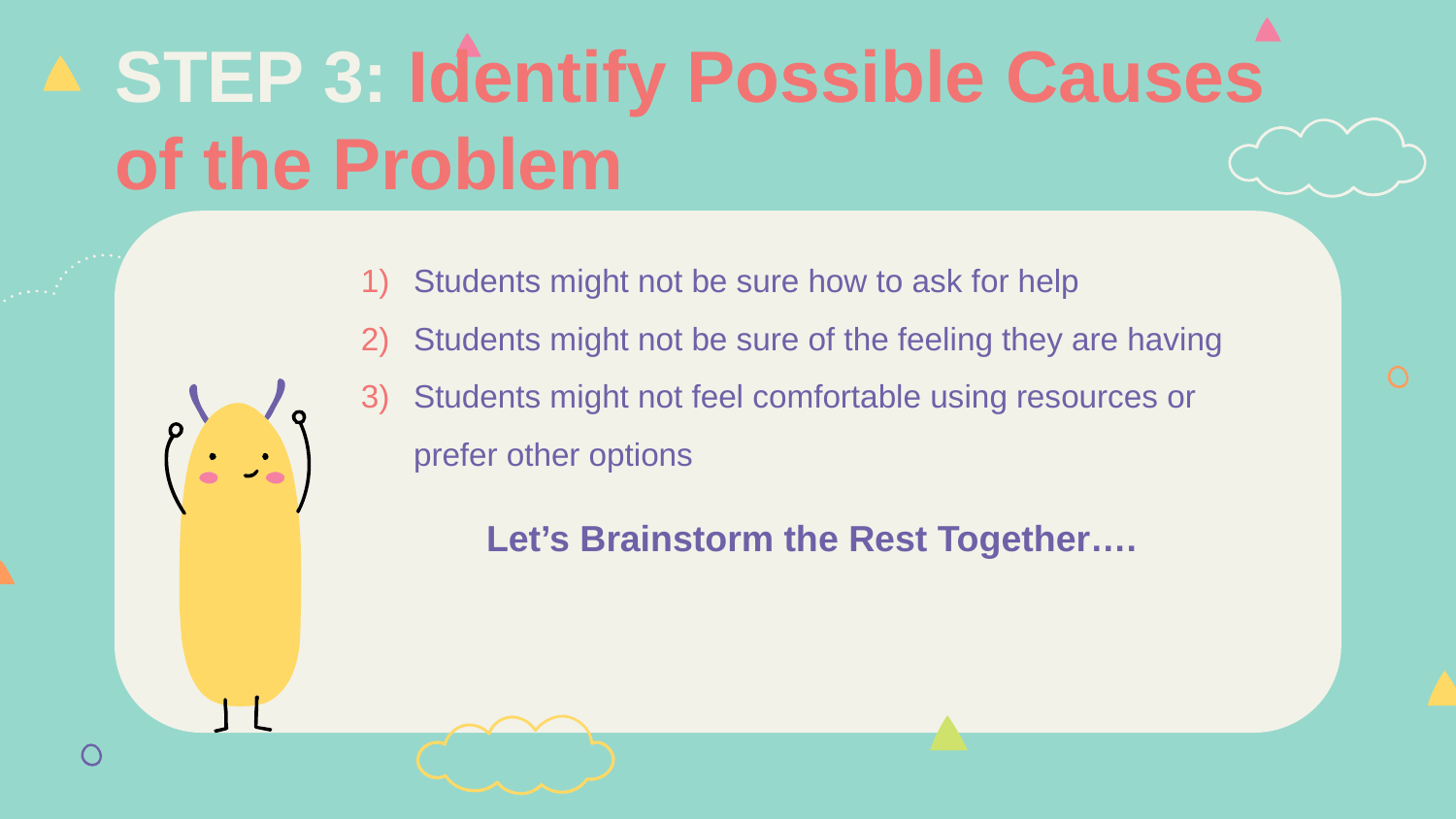

# STEP 3: Identify Possible Causes of the Problem
Students might not be sure how to ask for help
Students might not be sure of the feeling they are having
Students might not feel comfortable using resources or prefer other options
Let’s Brainstorm the Rest Together….